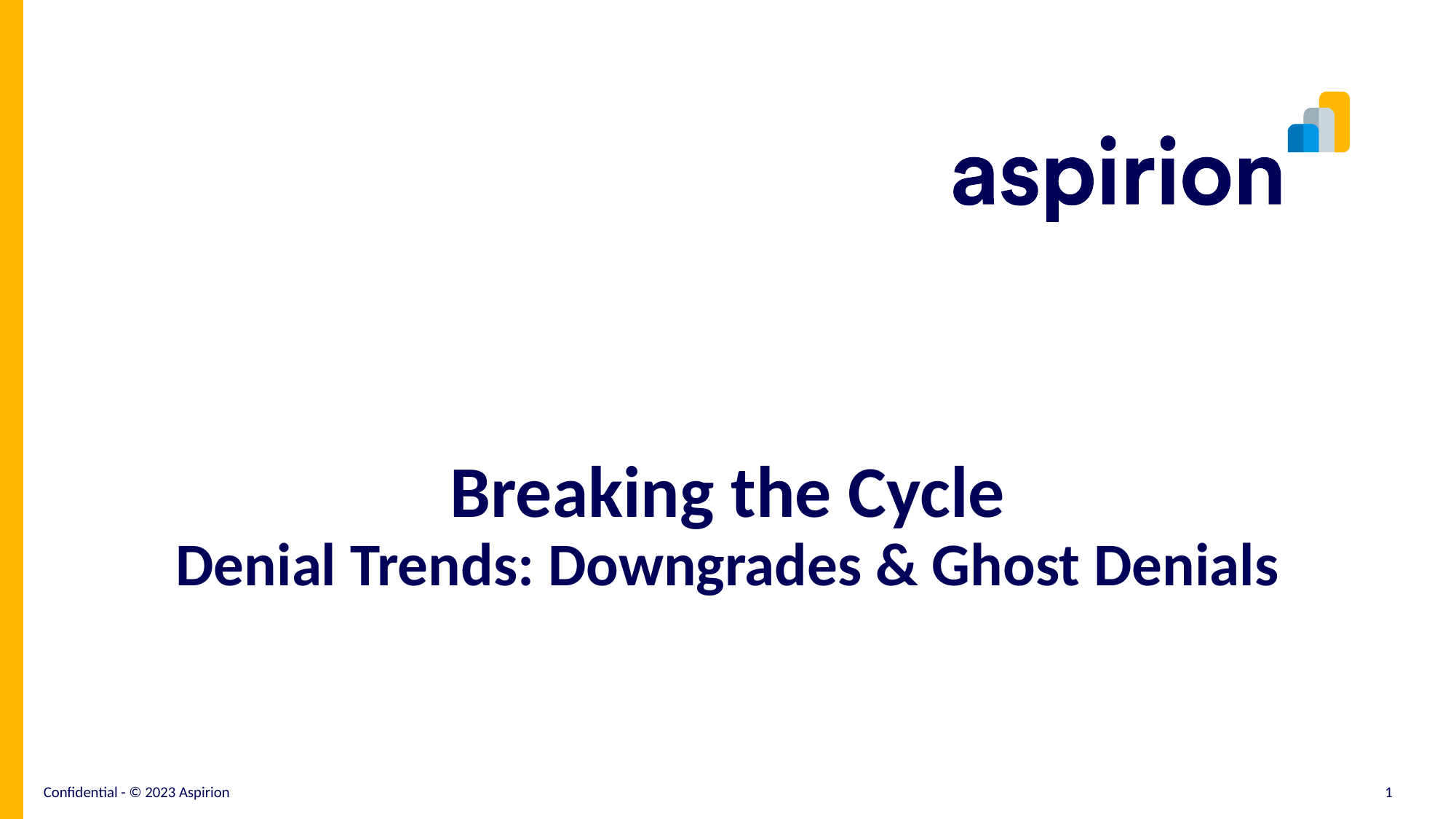

# Breaking the Cycle Denial Trends: Downgrades & Ghost Denials